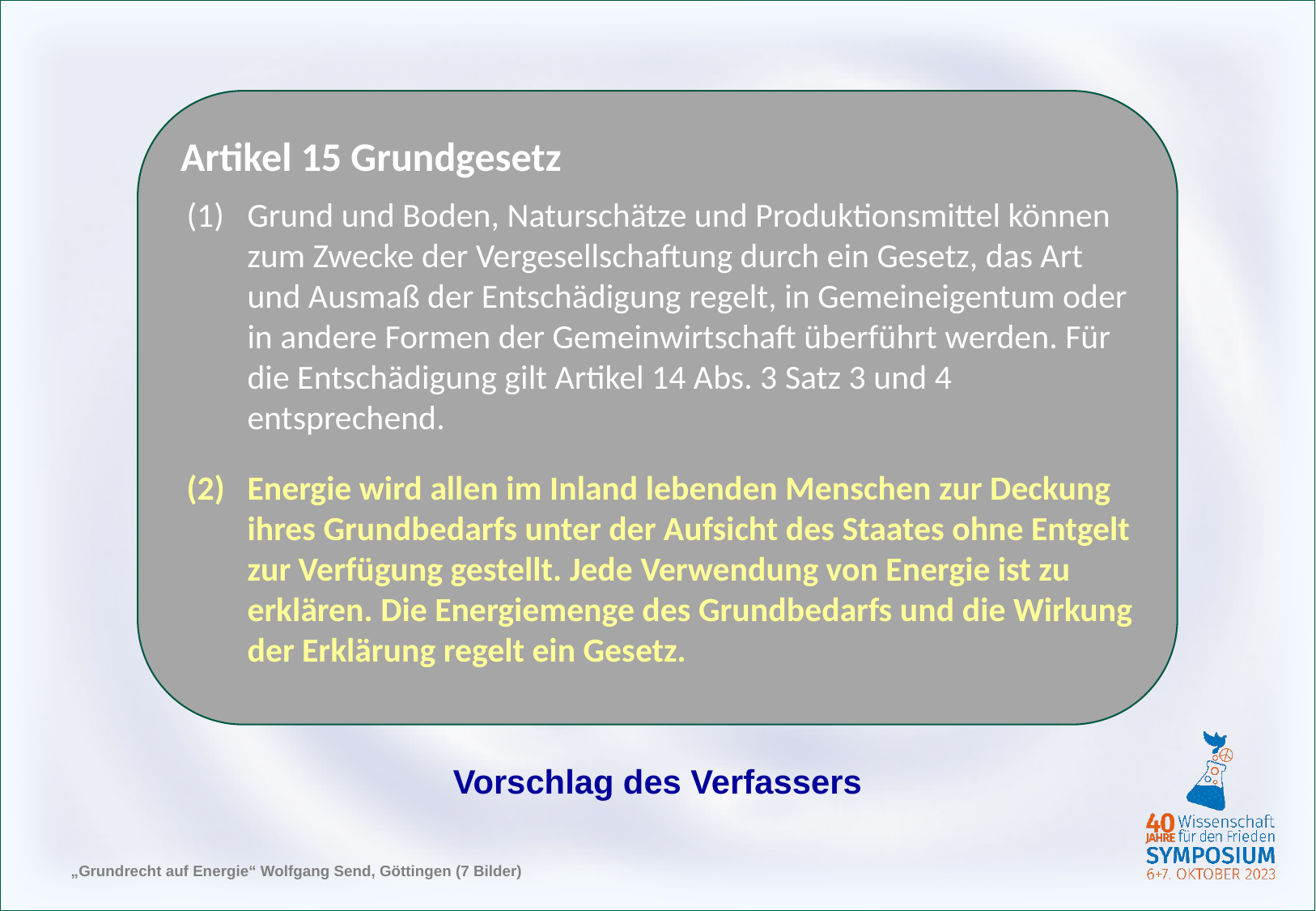

Artikel 15 Grundgesetz
Grund und Boden, Naturschätze und Produktionsmittel können zum Zwecke der Vergesellschaftung durch ein Gesetz, das Art und Ausmaß der Entschädigung regelt, in Gemeineigentum oder in andere Formen der Gemeinwirtschaft überführt werden. Für die Entschädigung gilt Artikel 14 Abs. 3 Satz 3 und 4 entsprechend.
Energie wird allen im Inland lebenden Menschen zur Deckung ihres Grundbedarfs unter der Aufsicht des Staates ohne Entgelt zur Verfügung gestellt. Jede Verwendung von Energie ist zu erklären. Die Energiemenge des Grundbedarfs und die Wirkung der Erklärung regelt ein Gesetz.
Vorschlag des Verfassers